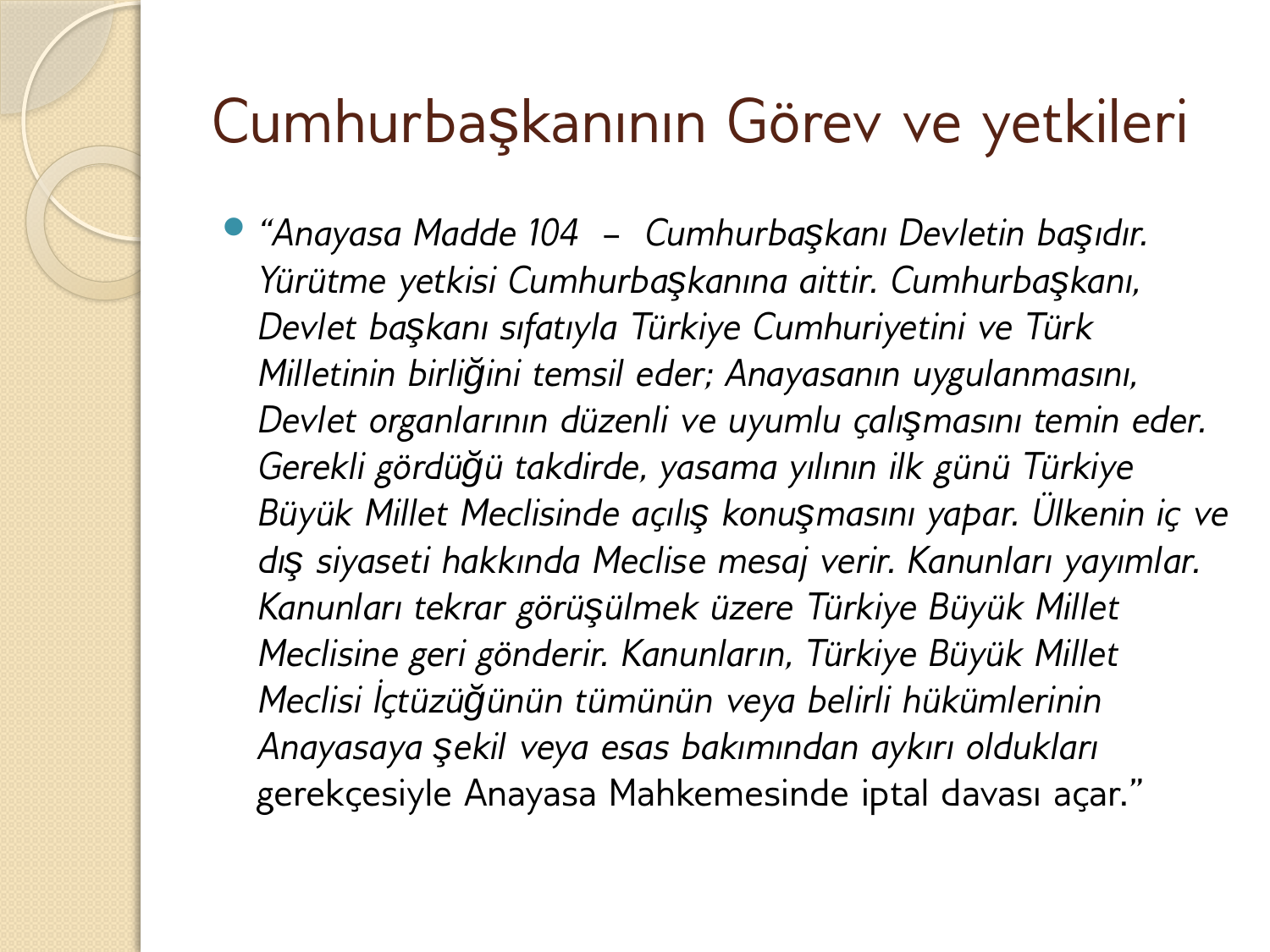

# Cumhurbaşkanının Görev ve yetkileri
“Anayasa Madde 104  –  Cumhurbaşkanı Devletin başıdır. Yürütme yetkisi Cumhurbaşkanına aittir. Cumhurbaşkanı, Devlet başkanı sıfatıyla Türkiye Cumhuriyetini ve Türk Milletinin birliğini temsil eder; Anayasanın uygulanmasını, Devlet organlarının düzenli ve uyumlu çalışmasını temin eder. Gerekli gördüğü takdirde, yasama yılının ilk günü Türkiye Büyük Millet Meclisinde açılış konuşmasını yapar. Ülkenin iç ve dış siyaseti hakkında Meclise mesaj verir. Kanunları yayımlar. Kanunları tekrar görüşülmek üzere Türkiye Büyük Millet Meclisine geri gönderir. Kanunların, Türkiye Büyük Millet Meclisi İçtüzüğünün tümünün veya belirli hükümlerinin Anayasaya şekil veya esas bakımından aykırı oldukları gerekçesiyle Anayasa Mahkemesinde iptal davası açar.”